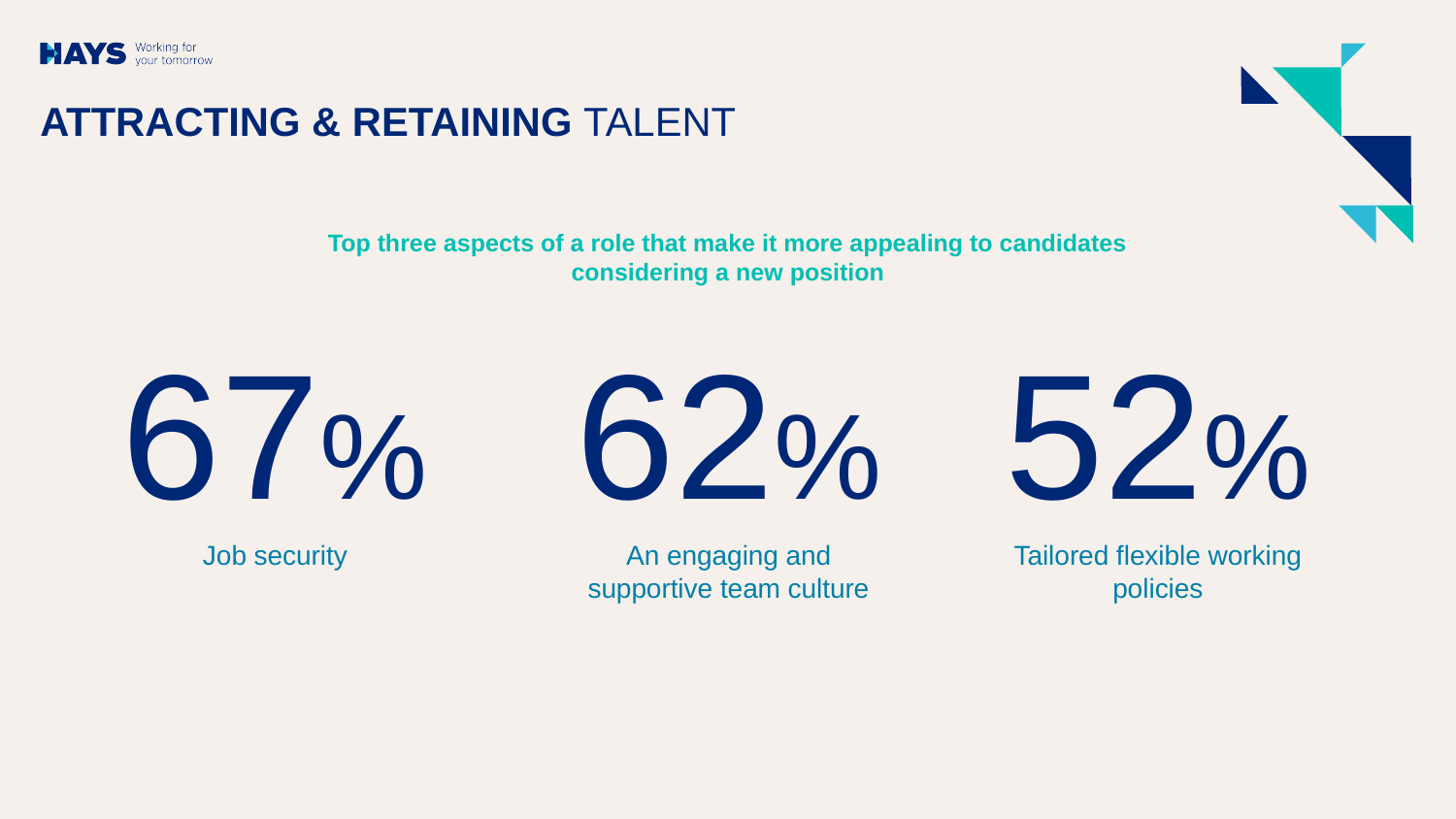

# ATTRACTING & RETAINING TALENT
Top three aspects of a role that make it more appealing to candidates considering a new position
67%
62%
52%
Job security
An engaging and supportive team culture
Tailored flexible working policies